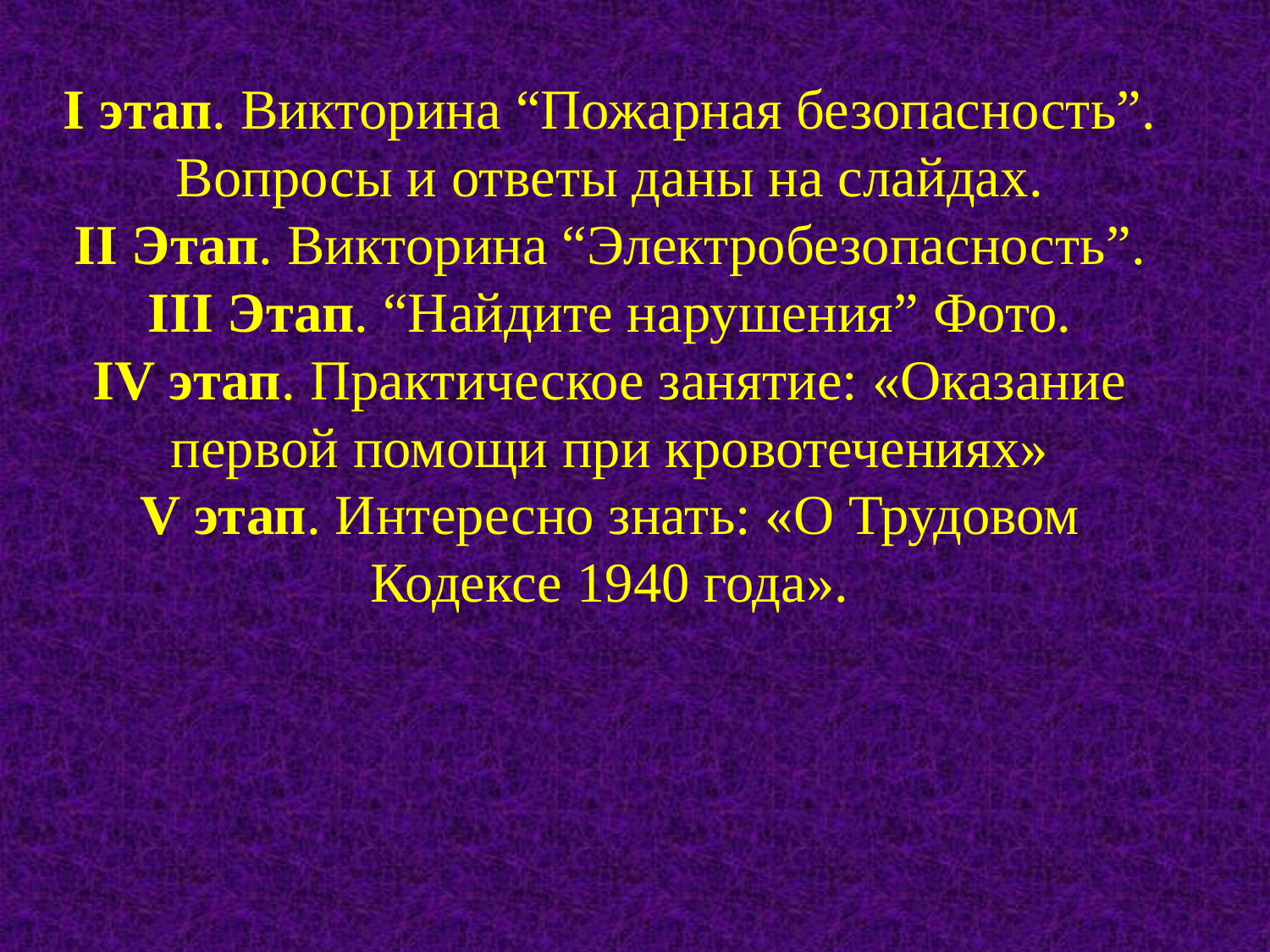

І этап. Викторина “Пожарная безопасность”. Вопросы и ответы даны на слайдах.
ІІ Этап. Викторина “Электробезопасность”.
ІІІ Этап. “Найдите нарушения” Фото.
ІV этап. Практическое занятие: «Оказание первой помощи при кровотечениях»
V этап. Интересно знать: «О Трудовом Кодексе 1940 года».